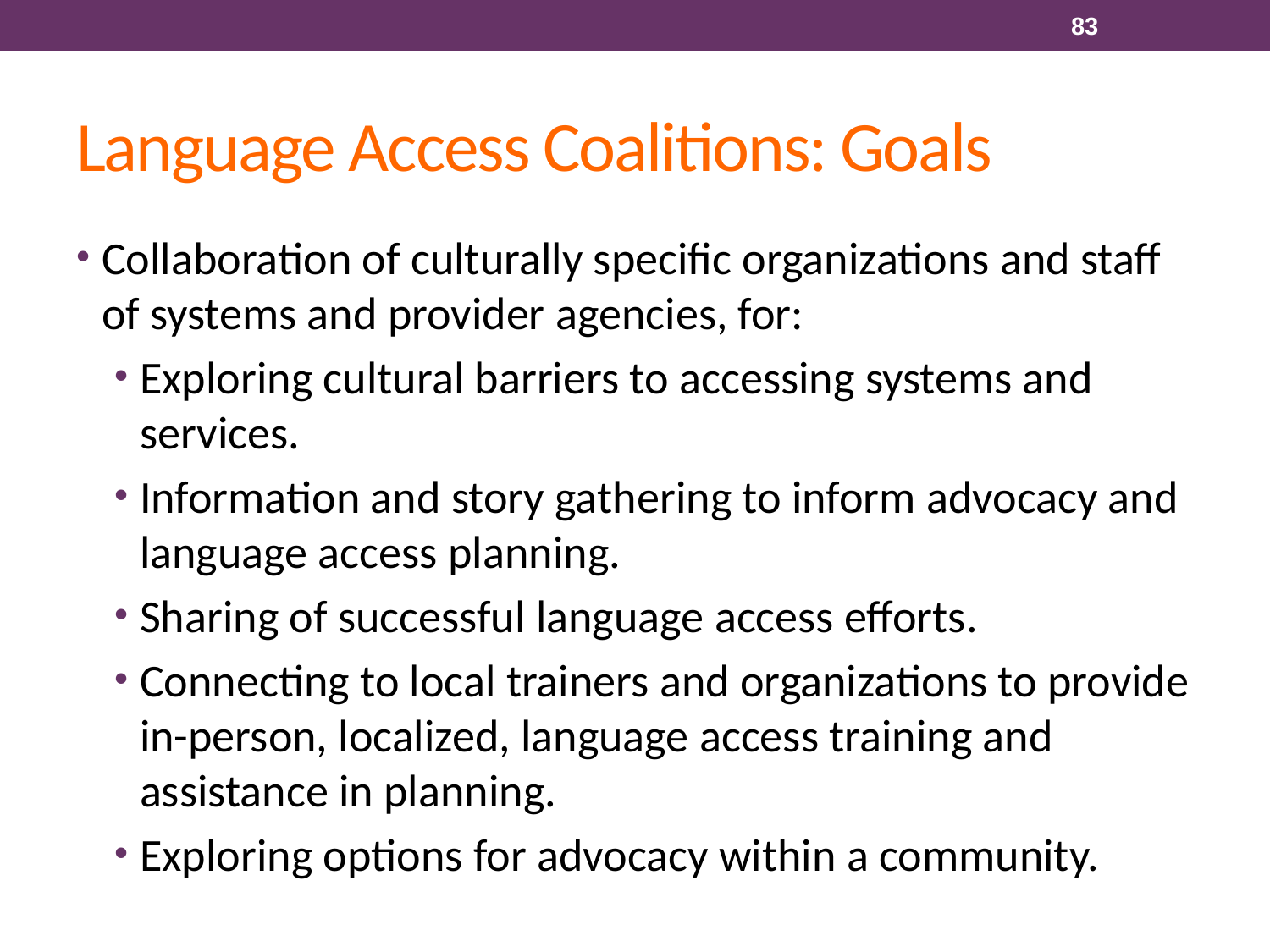

83
# Language Access Coalitions: Goals
Collaboration of culturally specific organizations and staff of systems and provider agencies, for:
Exploring cultural barriers to accessing systems and services.
Information and story gathering to inform advocacy and  language access planning.
Sharing of successful language access efforts.
Connecting to local trainers and organizations to provide in-person, localized, language access training and assistance in planning.
Exploring options for advocacy within a community.